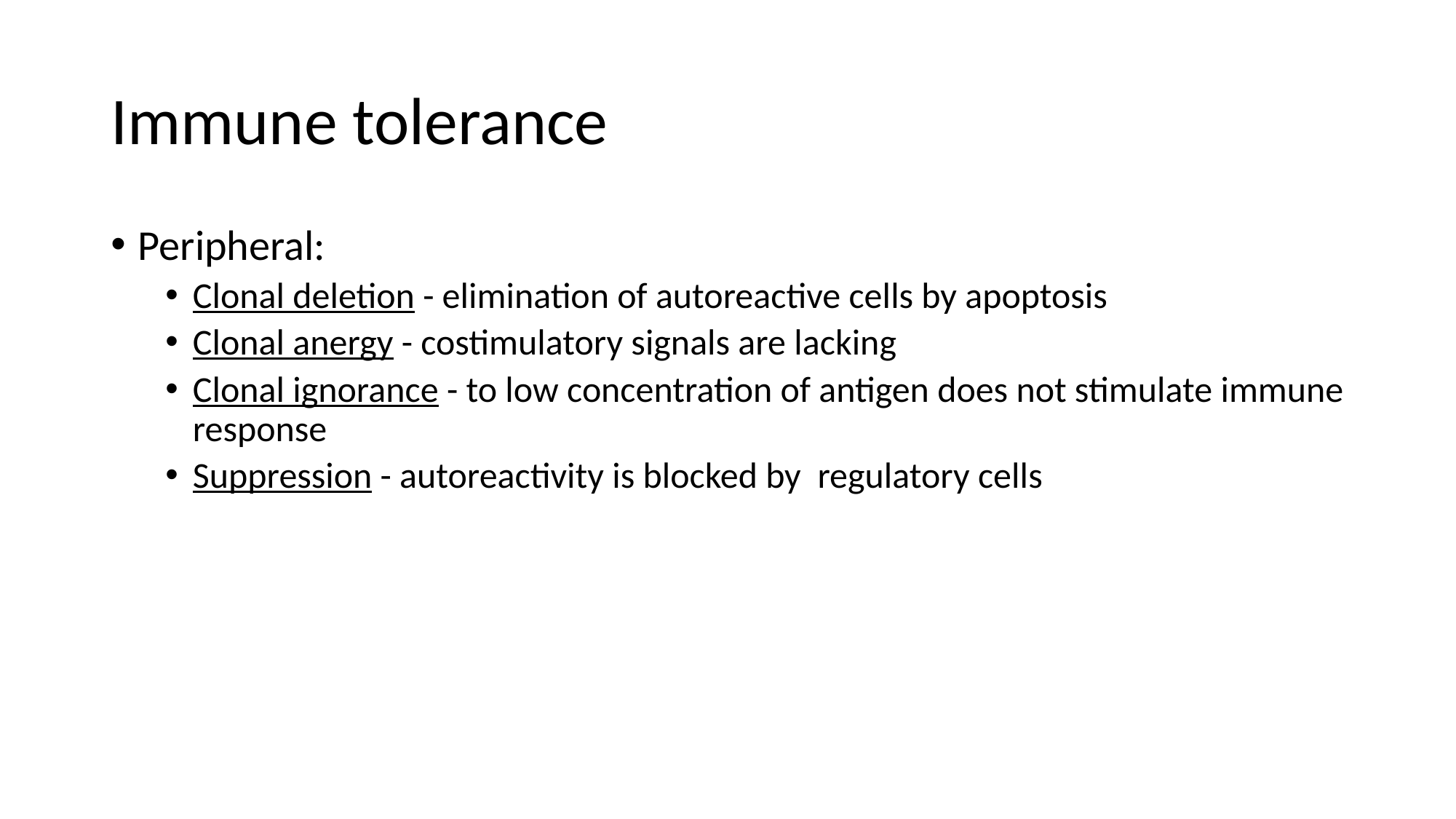

# Immune tolerance
Peripheral:
Clonal deletion - elimination of autoreactive cells by apoptosis
Clonal anergy - costimulatory signals are lacking
Clonal ignorance - to low concentration of antigen does not stimulate immune response
Suppression - autoreactivity is blocked by  regulatory cells